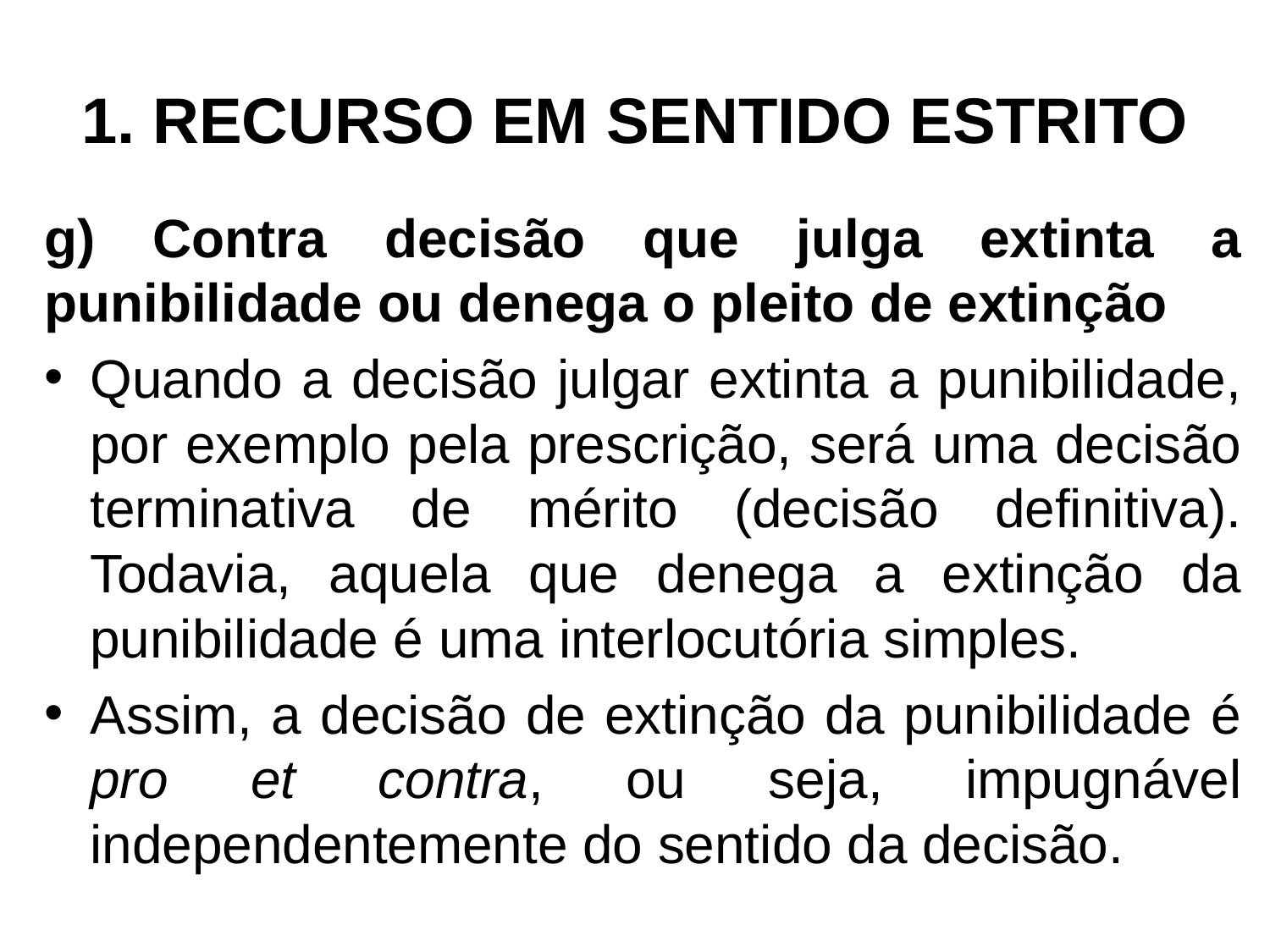

# 1. RECURSO EM SENTIDO ESTRITO
g) Contra decisão que julga extinta a punibilidade ou denega o pleito de extinção
Quando a decisão julgar extinta a punibilidade, por exemplo pela prescrição, será uma decisão terminativa de mérito (decisão definitiva). Todavia, aquela que denega a extinção da punibilidade é uma interlocutória simples.
Assim, a decisão de extinção da punibilidade é pro et contra, ou seja, impugnável independentemente do sentido da decisão.